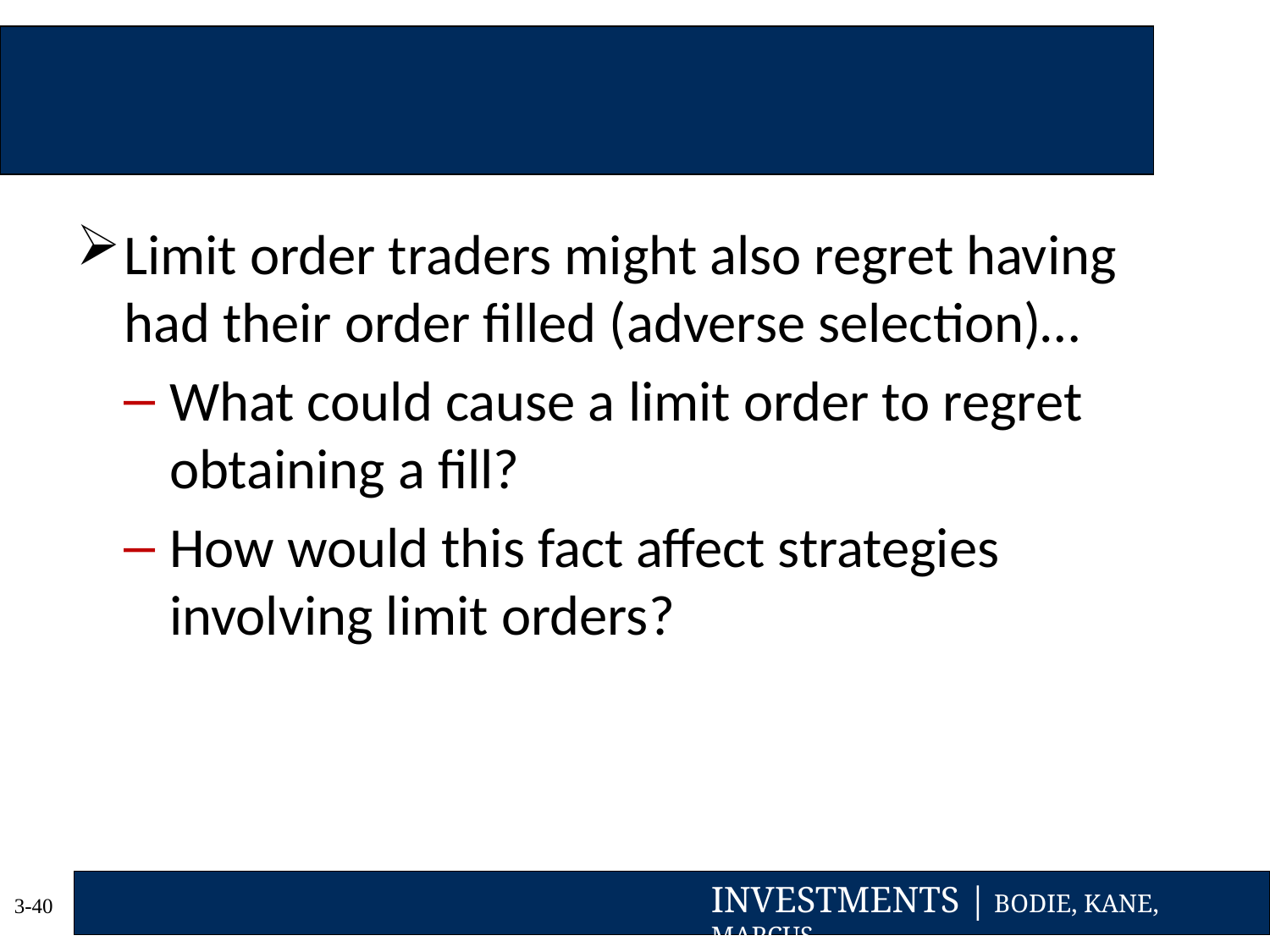

Limit order traders might also regret having had their order filled (adverse selection)…
What could cause a limit order to regret obtaining a fill?
How would this fact affect strategies involving limit orders?